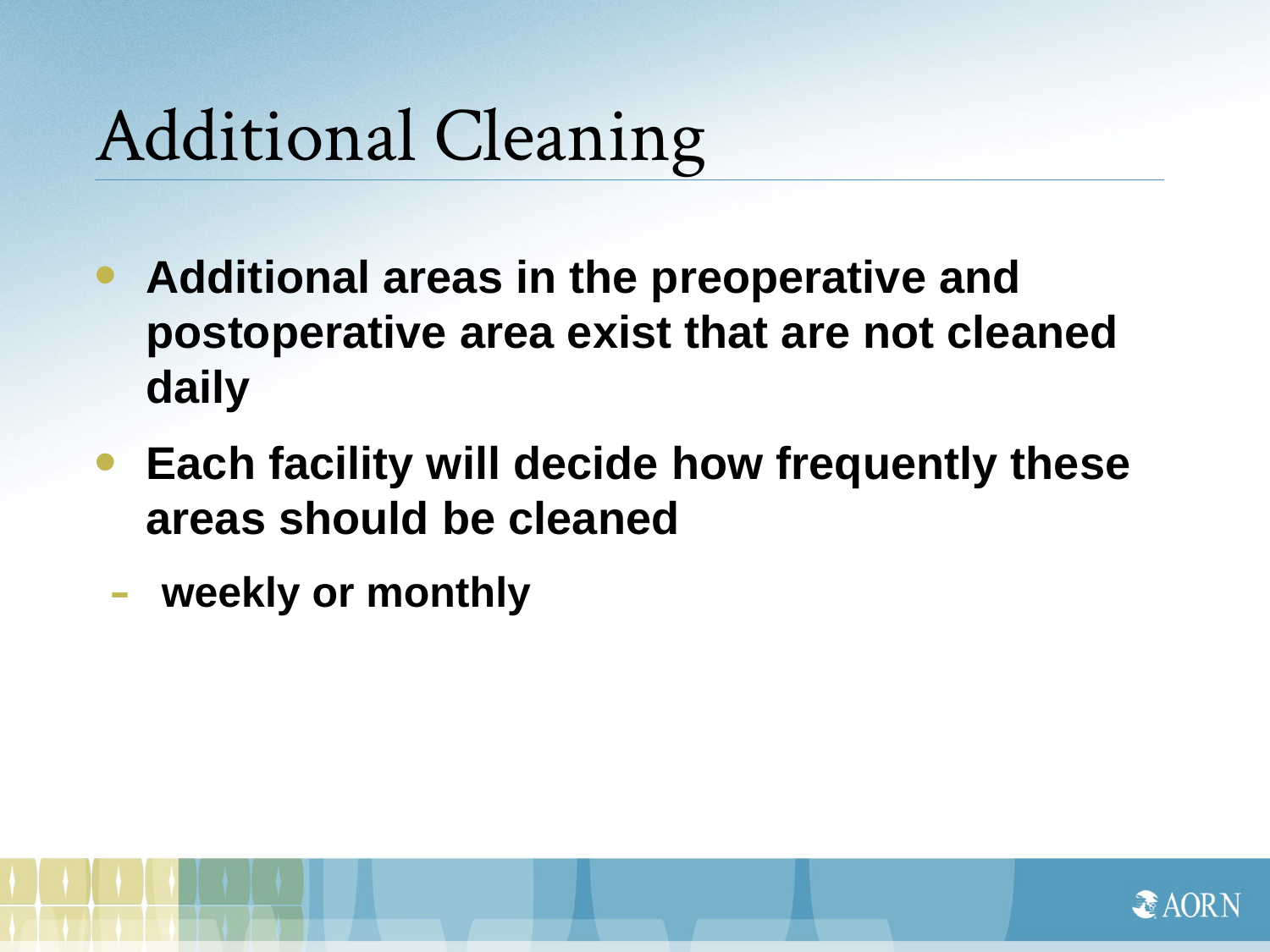

# Additional Cleaning
Additional areas in the preoperative and postoperative area exist that are not cleaned daily
Each facility will decide how frequently these areas should be cleaned
weekly or monthly